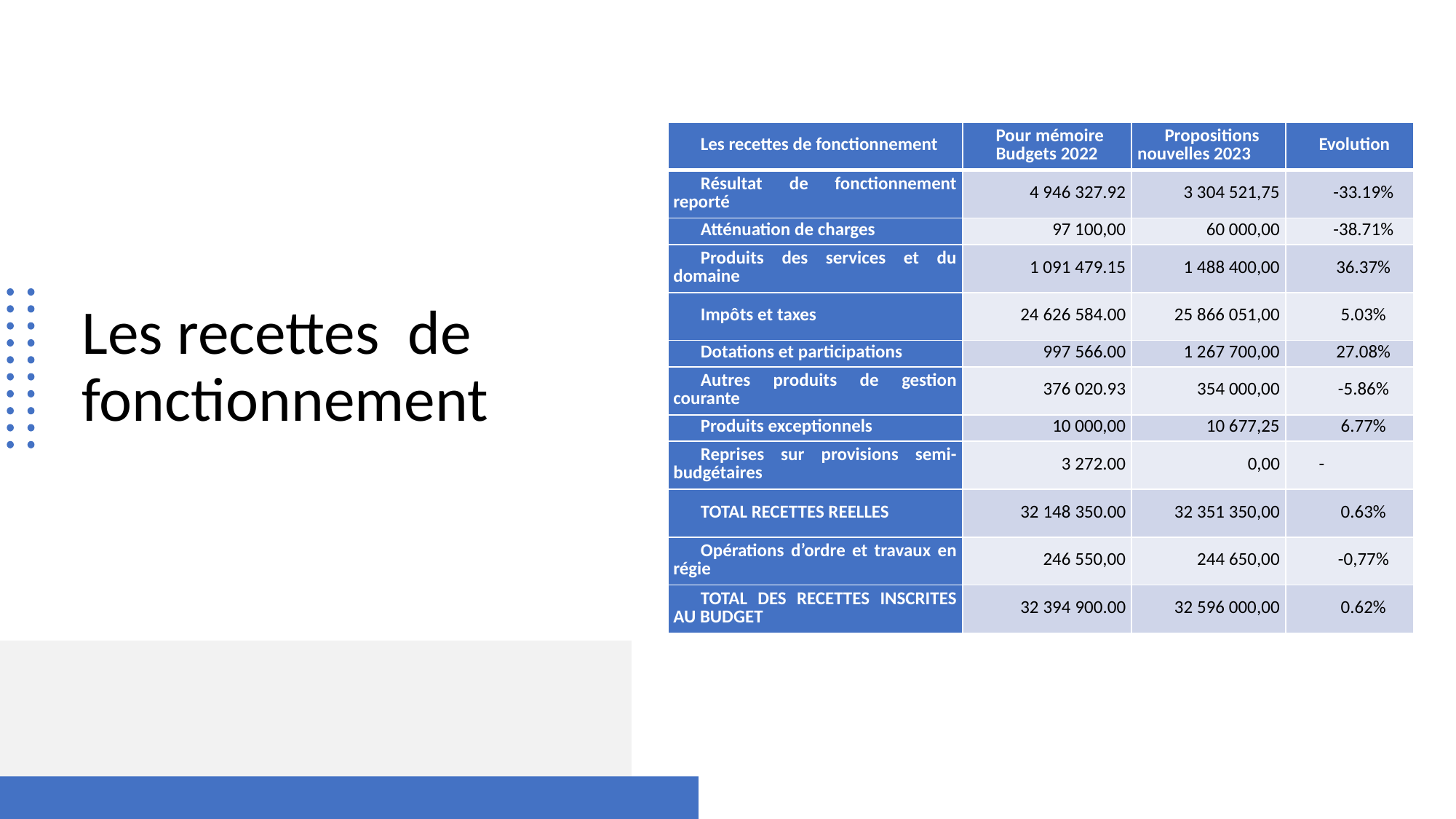

| Les recettes de fonctionnement | Pour mémoire Budgets 2022 | Propositions nouvelles 2023 | Evolution |
| --- | --- | --- | --- |
| Résultat de fonctionnement reporté | 4 946 327.92 | 3 304 521,75 | -33.19% |
| Atténuation de charges | 97 100,00 | 60 000,00 | -38.71% |
| Produits des services et du domaine | 1 091 479.15 | 1 488 400,00 | 36.37% |
| Impôts et taxes | 24 626 584.00 | 25 866 051,00 | 5.03% |
| Dotations et participations | 997 566.00 | 1 267 700,00 | 27.08% |
| Autres produits de gestion courante | 376 020.93 | 354 000,00 | -5.86% |
| Produits exceptionnels | 10 000,00 | 10 677,25 | 6.77% |
| Reprises sur provisions semi-budgétaires | 3 272.00 | 0,00 | - |
| TOTAL RECETTES REELLES | 32 148 350.00 | 32 351 350,00 | 0.63% |
| Opérations d’ordre et travaux en régie | 246 550,00 | 244 650,00 | -0,77% |
| TOTAL DES RECETTES INSCRITES AU BUDGET | 32 394 900.00 | 32 596 000,00 | 0.62% |
# Les recettes  de fonctionnement